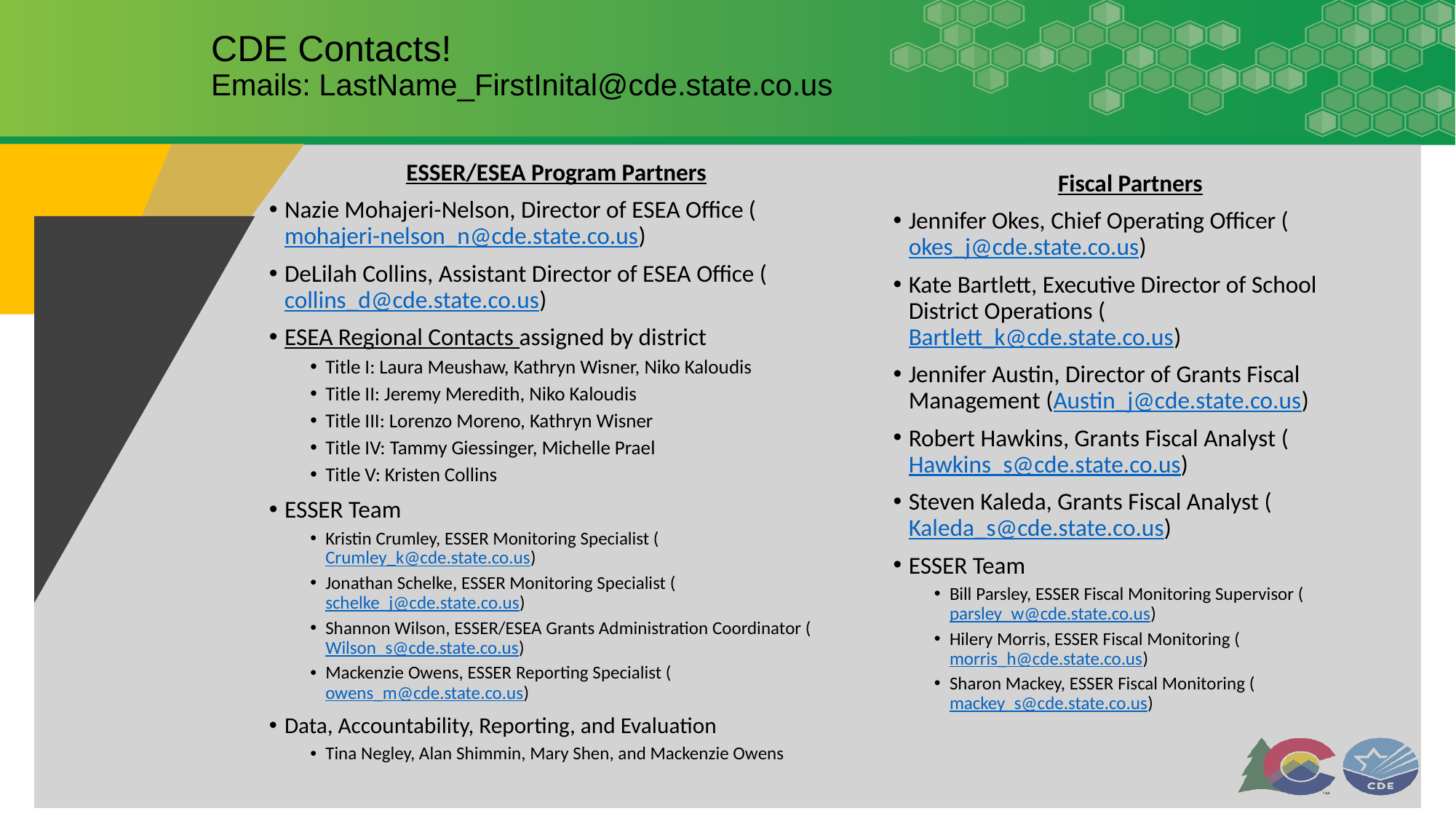

CDE Contacts!
Emails: LastName_FirstInital@cde.state.co.us
# CDE Team!

ESSER/ESEA Program Partners
Nazie Mohajeri-Nelson, Director of ESEA Office (mohajeri-nelson_n@cde.state.co.us)
DeLilah Collins, Assistant Director of ESEA Office (collins_d@cde.state.co.us)
ESEA Regional Contacts assigned by district
Title I: Laura Meushaw, Kathryn Wisner, Niko Kaloudis
Title II: Jeremy Meredith, Niko Kaloudis
Title III: Lorenzo Moreno, Kathryn Wisner
Title IV: Tammy Giessinger, Michelle Prael
Title V: Kristen Collins
ESSER Team
Kristin Crumley, ESSER Monitoring Specialist (Crumley_k@cde.state.co.us)
Jonathan Schelke, ESSER Monitoring Specialist (schelke_j@cde.state.co.us)
Shannon Wilson, ESSER/ESEA Grants Administration Coordinator (Wilson_s@cde.state.co.us)
Mackenzie Owens, ESSER Reporting Specialist (owens_m@cde.state.co.us)
Data, Accountability, Reporting, and Evaluation
Tina Negley, Alan Shimmin, Mary Shen, and Mackenzie Owens

Fiscal Partners
Jennifer Okes, Chief Operating Officer (okes_j@cde.state.co.us)
Kate Bartlett, Executive Director of School District Operations (Bartlett_k@cde.state.co.us)
Jennifer Austin, Director of Grants Fiscal Management (Austin_j@cde.state.co.us)
Robert Hawkins, Grants Fiscal Analyst (Hawkins_s@cde.state.co.us)
Steven Kaleda, Grants Fiscal Analyst (Kaleda_s@cde.state.co.us)
ESSER Team
Bill Parsley, ESSER Fiscal Monitoring Supervisor (parsley_w@cde.state.co.us)
Hilery Morris, ESSER Fiscal Monitoring (morris_h@cde.state.co.us)
Sharon Mackey, ESSER Fiscal Monitoring (mackey_s@cde.state.co.us)